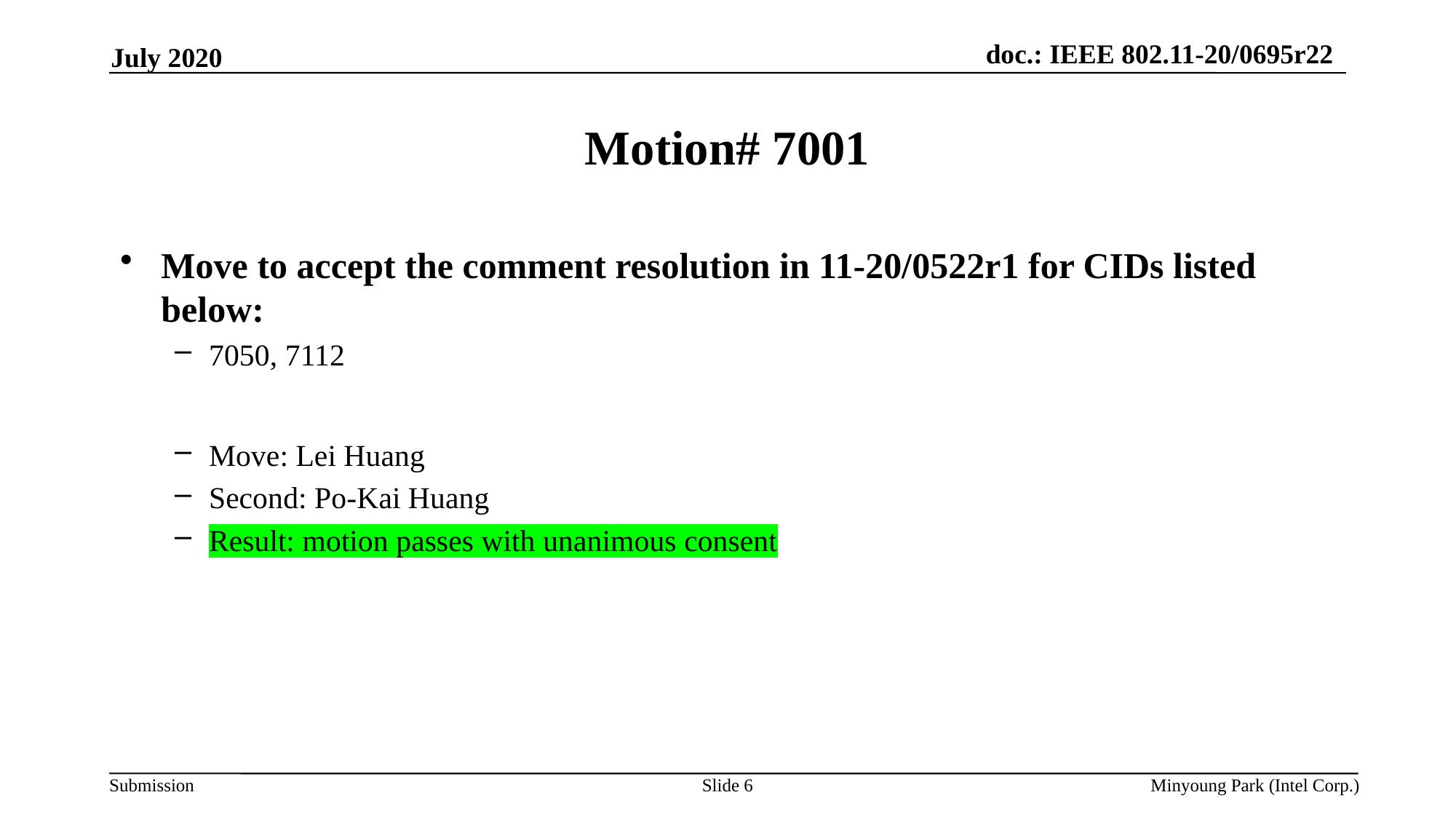

July 2020
# Motion# 7001
Move to accept the comment resolution in 11-20/0522r1 for CIDs listed below:
7050, 7112

Move: Lei Huang
Second: Po-Kai Huang
Result: motion passes with unanimous consent
Slide 6
Minyoung Park (Intel Corp.)